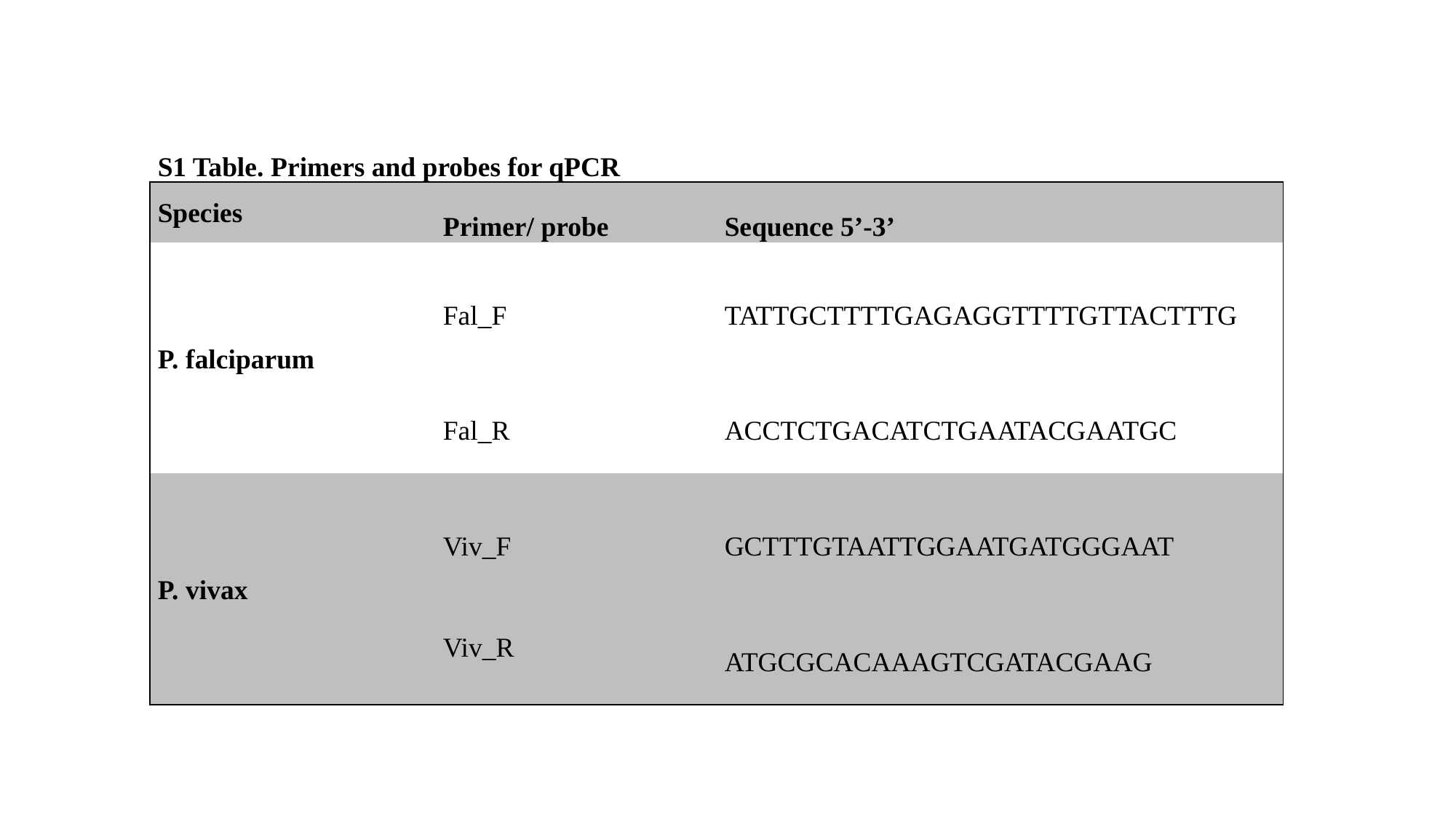

| S1 Table. Primers and probes for qPCR |  |  |
| --- | --- | --- |
| Species | Primer/ probe | Sequence 5’-3’ |
| P. falciparum | Fal\_F | TATTGCTTTTGAGAGGTTTTGTTACTTTG |
|  | Fal\_R | ACCTCTGACATCTGAATACGAATGC |
| P. vivax | Viv\_F | GCTTTGTAATTGGAATGATGGGAAT |
|  | Viv\_R | ATGCGCACAAAGTCGATACGAAG |